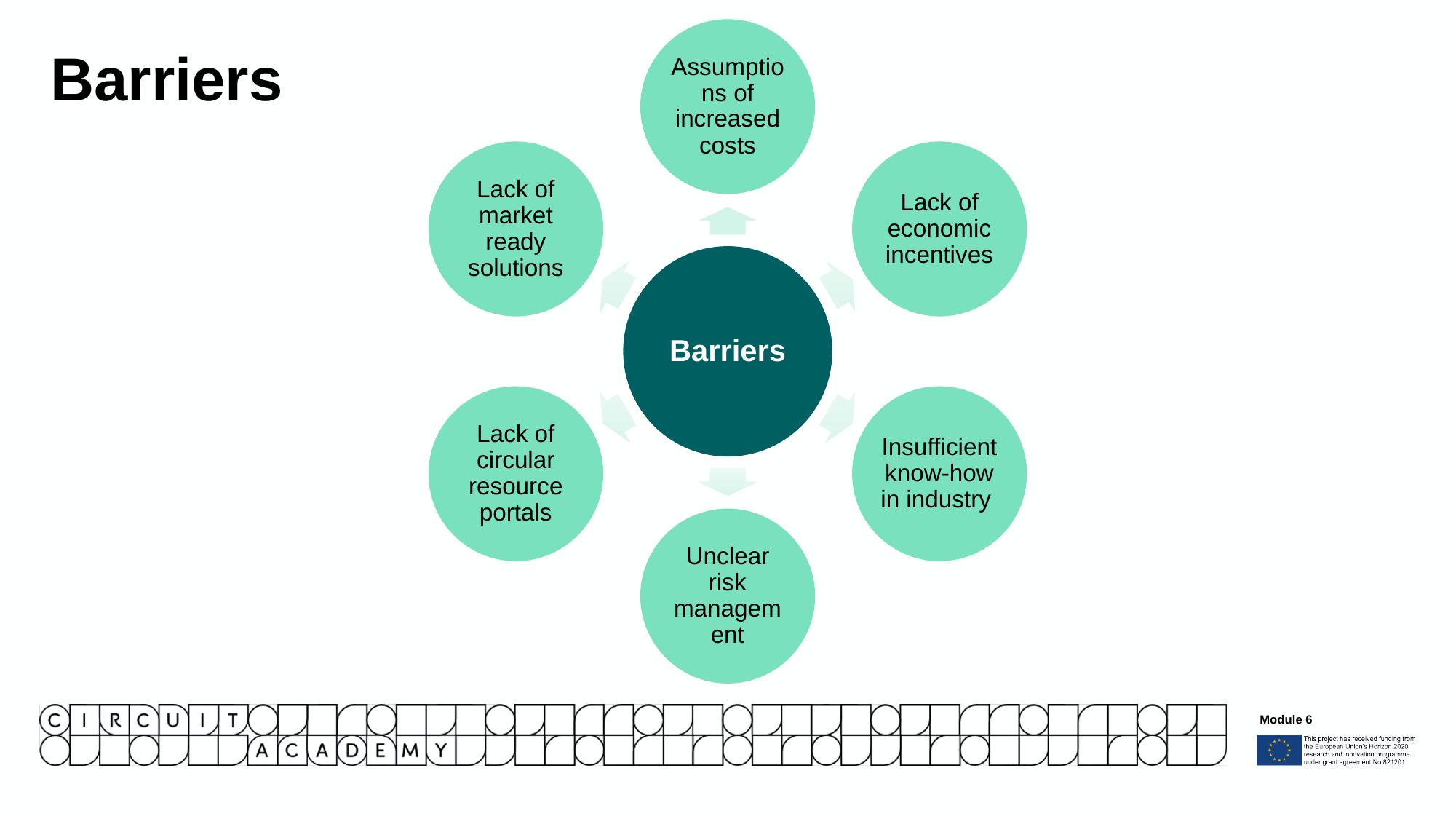

Barriers

Assumptions of increased costs

Lack of economic incentives

Insufficient know-how in industry

Unclear risk management

Lack of circular resource portals

Lack of market ready solutions
Barriers
Module 6